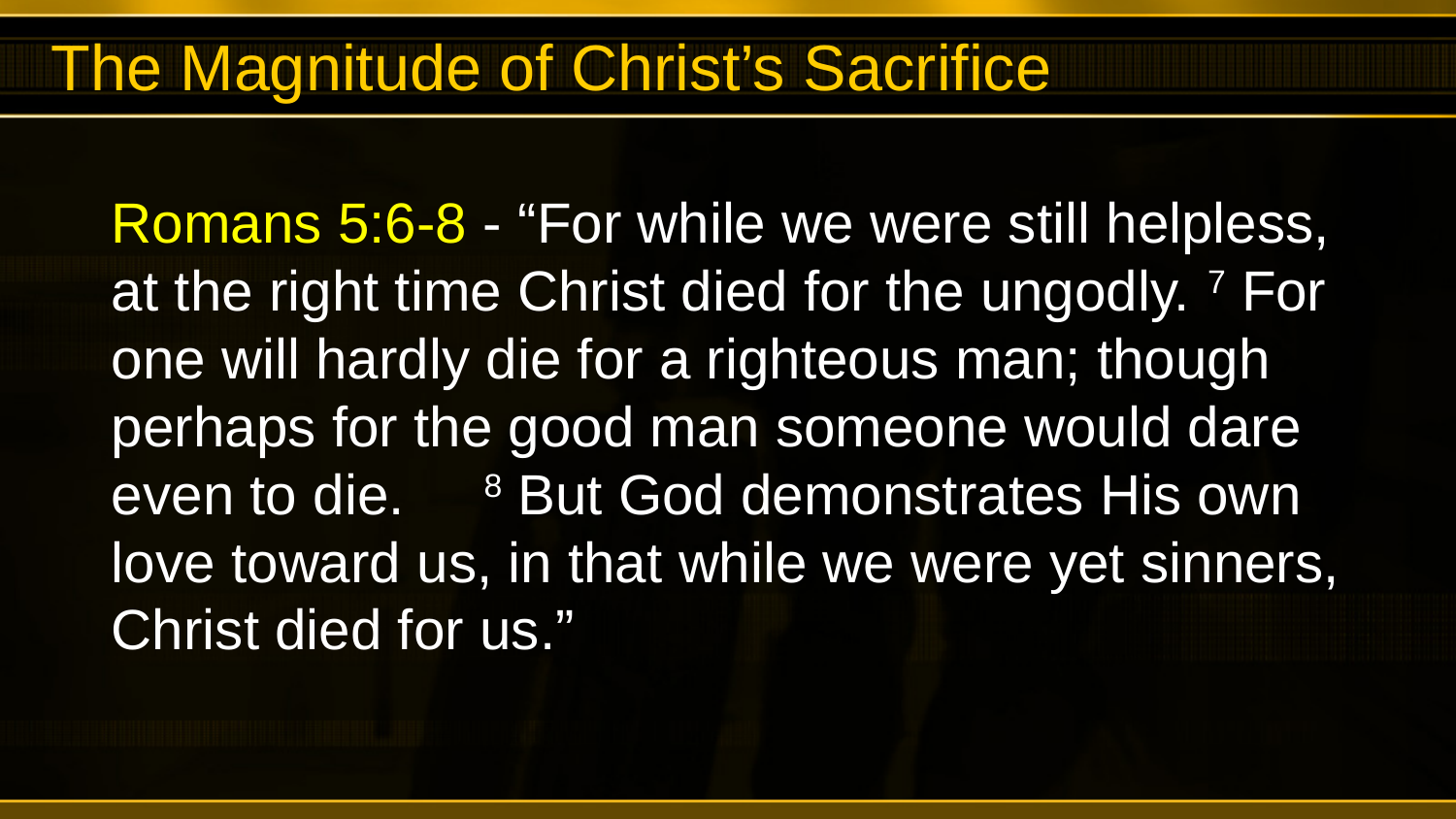

# The Magnitude of Christ’s Sacrifice
Romans 5:6-8 - “For while we were still helpless, at the right time Christ died for the ungodly. 7 For one will hardly die for a righteous man; though perhaps for the good man someone would dare even to die.     8 But God demonstrates His own love toward us, in that while we were yet sinners, Christ died for us.”